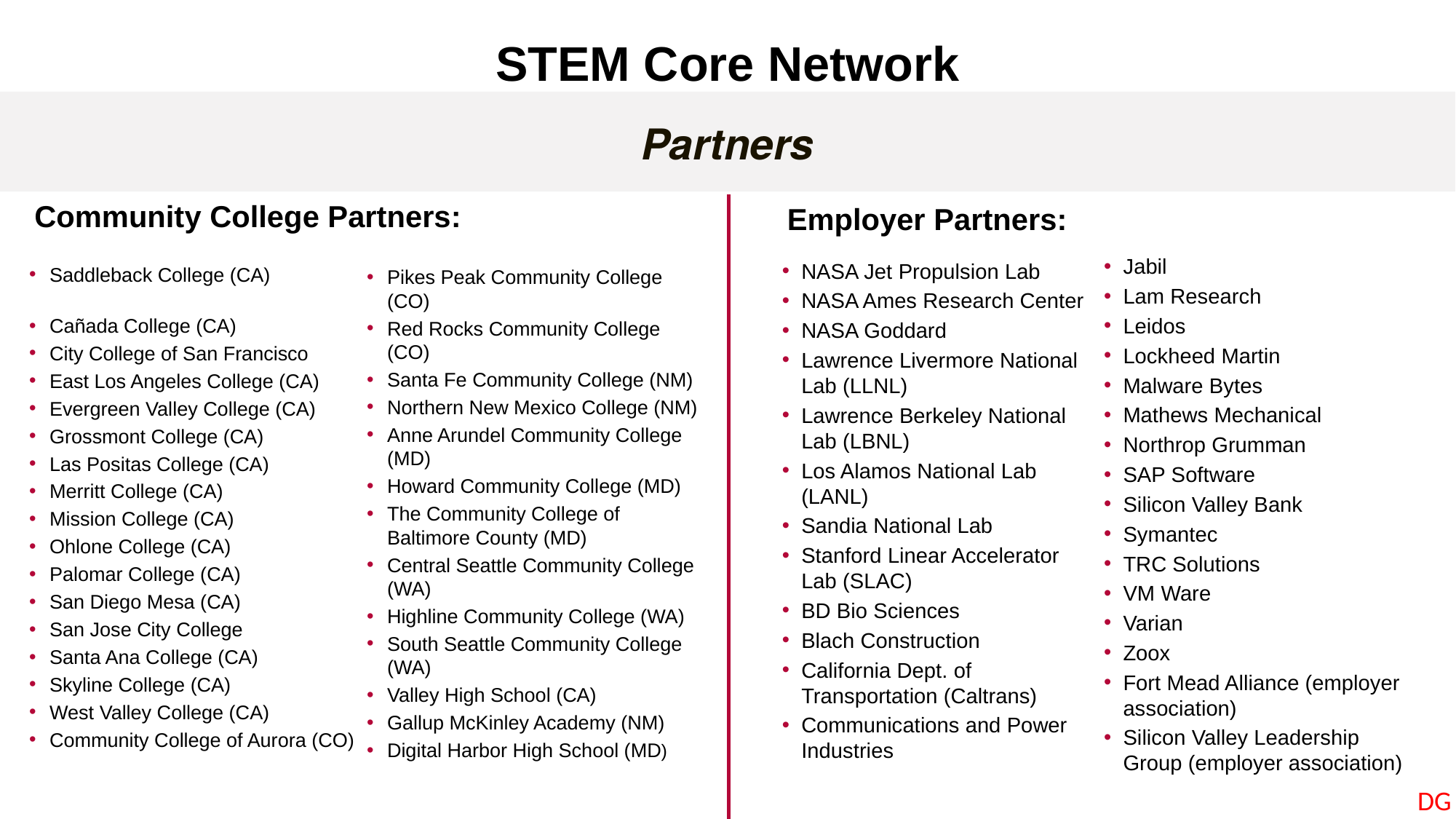

STEM Core Network
Partners

Community College Partners:
Community College Partners:
Saddleback College (CA)
Cañada College (CA)
City College of San Francisco
East Los Angeles College (CA)
Evergreen Valley College (CA)
Grossmont College (CA)
Las Positas College (CA)
Merritt College (CA)
Mission College (CA)
Ohlone College (CA)
Palomar College (CA)
San Diego Mesa (CA)
San Jose City College
Santa Ana College (CA)
Skyline College (CA)
West Valley College (CA)
Community College of Aurora (CO)

Pikes Peak Community College (CO)
Red Rocks Community College (CO)
Santa Fe Community College (NM)
Northern New Mexico College (NM)
Anne Arundel Community College (MD)
Howard Community College (MD)
The Community College of Baltimore County (MD)
Central Seattle Community College (WA)
Highline Community College (WA)
South Seattle Community College (WA)
Valley High School (CA)
Gallup McKinley Academy (NM)
Digital Harbor High School (MD)

Employer Partners:

NASA Jet Propulsion Lab
NASA Ames Research Center
NASA Goddard
Lawrence Livermore National Lab (LLNL)
Lawrence Berkeley National Lab (LBNL)
Los Alamos National Lab (LANL)
Sandia National Lab
Stanford Linear Accelerator
Lab (SLAC)
BD Bio Sciences
Blach Construction
California Dept. of Transportation (Caltrans)
Communications and Power Industries

Jabil
Lam Research
Leidos
Lockheed Martin
Malware Bytes
Mathews Mechanical
Northrop Grumman
SAP Software
Silicon Valley Bank
Symantec
TRC Solutions
VM Ware
Varian
Zoox
Fort Mead Alliance (employer association)
Silicon Valley Leadership Group (employer association)

DG